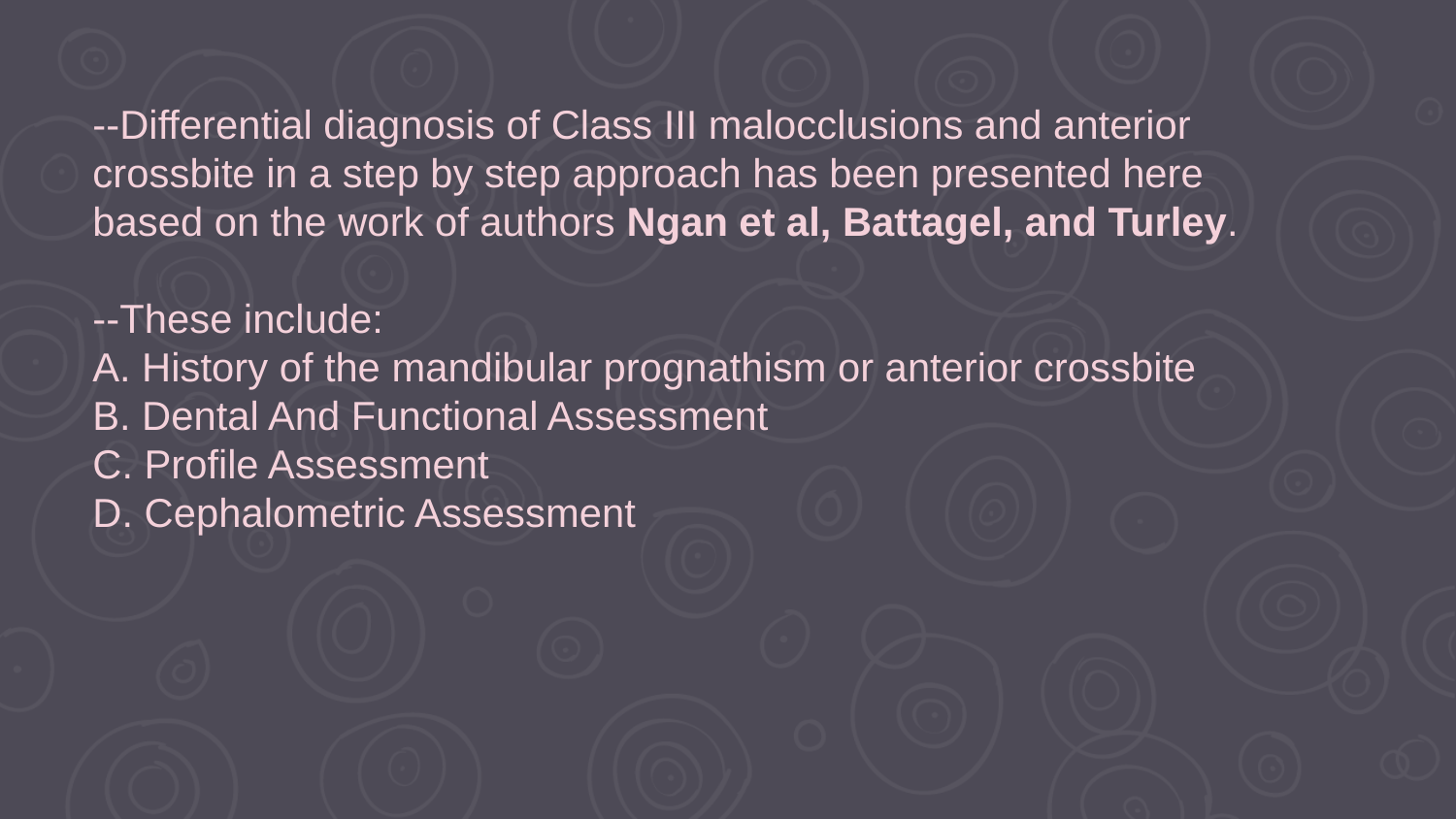

--Differential diagnosis of Class III malocclusions and anterior crossbite in a step by step approach has been presented here based on the work of authors Ngan et al, Battagel, and Turley.

--These include:
A. History of the mandibular prognathism or anterior crossbite
B. Dental And Functional Assessment
C. Profile Assessment
D. Cephalometric Assessment

21